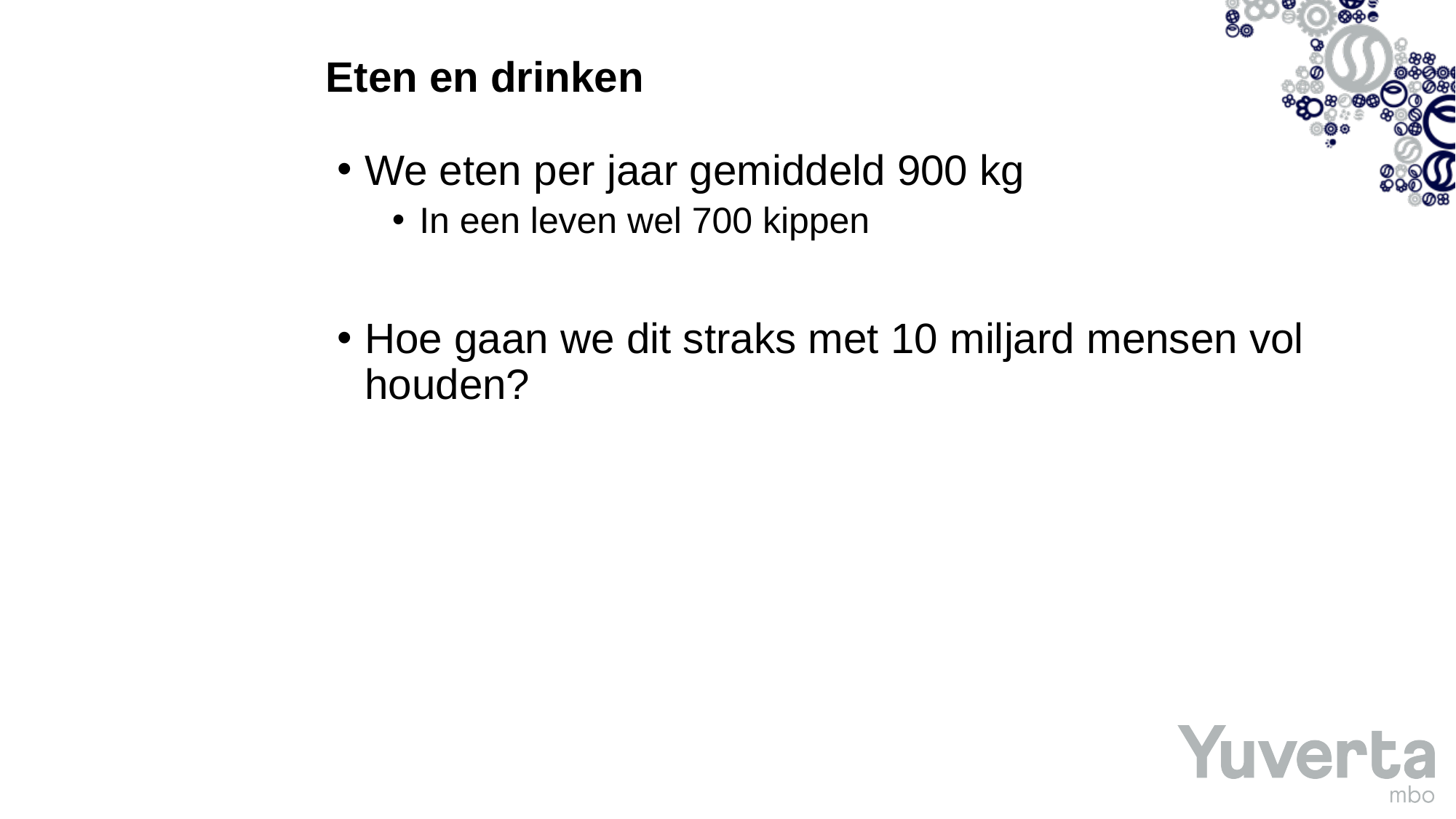

# Eten en drinken
We eten per jaar gemiddeld 900 kg
In een leven wel 700 kippen

Hoe gaan we dit straks met 10 miljard mensen vol houden?